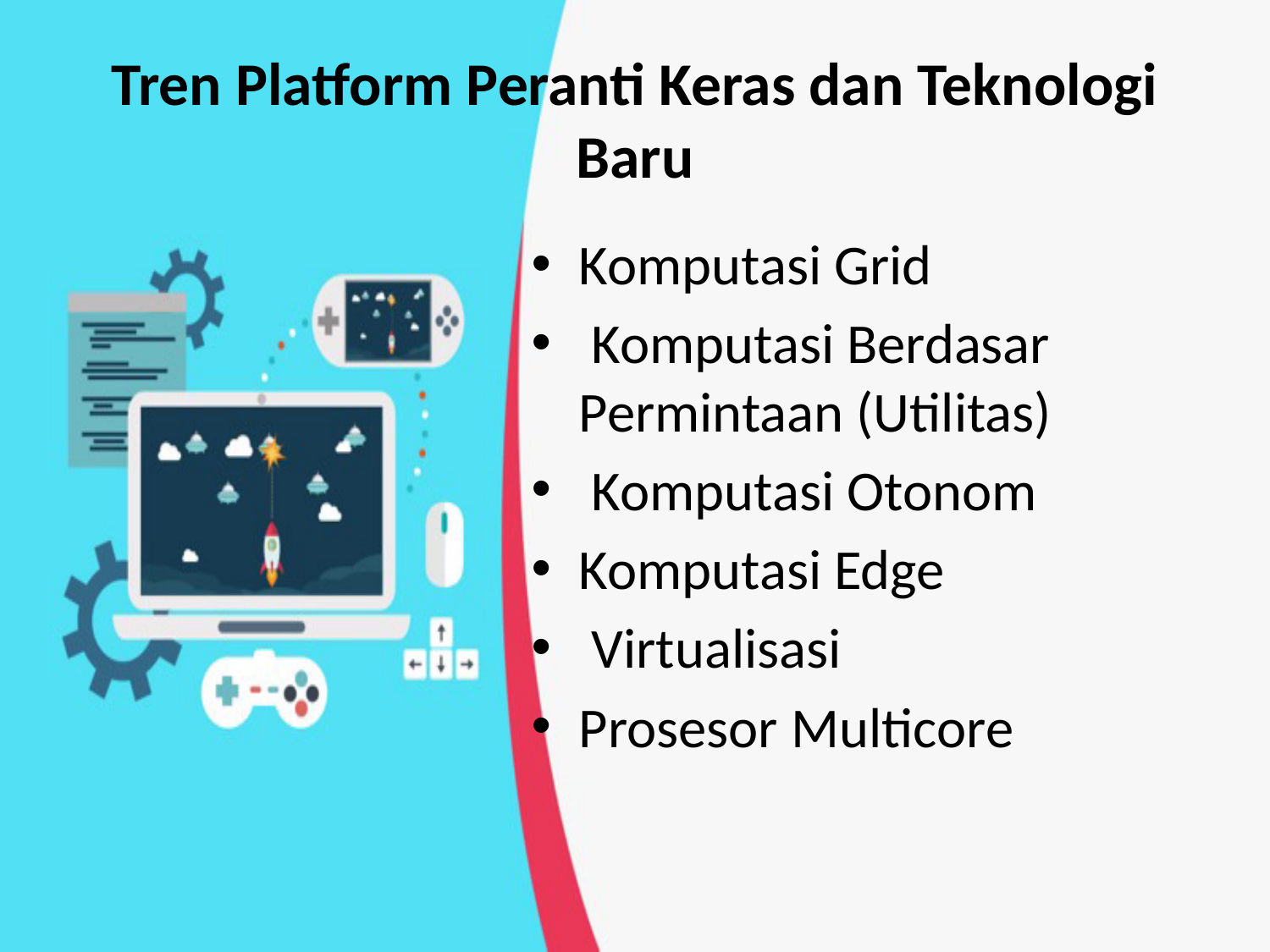

# Tren Platform Peranti Keras dan Teknologi Baru
Komputasi Grid
 Komputasi Berdasar Permintaan (Utilitas)
 Komputasi Otonom
Komputasi Edge
 Virtualisasi
Prosesor Multicore